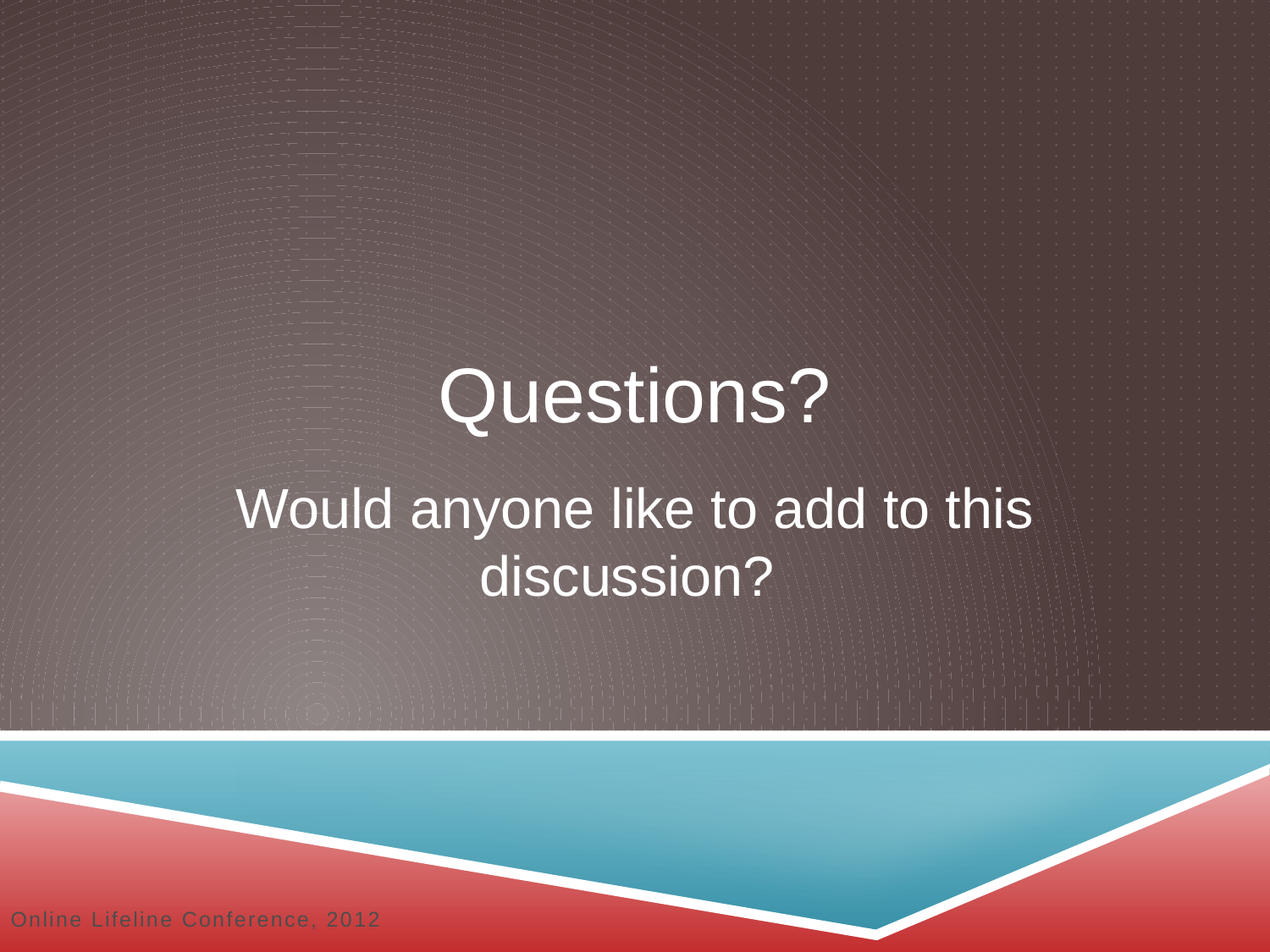

# Questions?
Would anyone like to add to this discussion?
Online Lifeline Conference, 2012